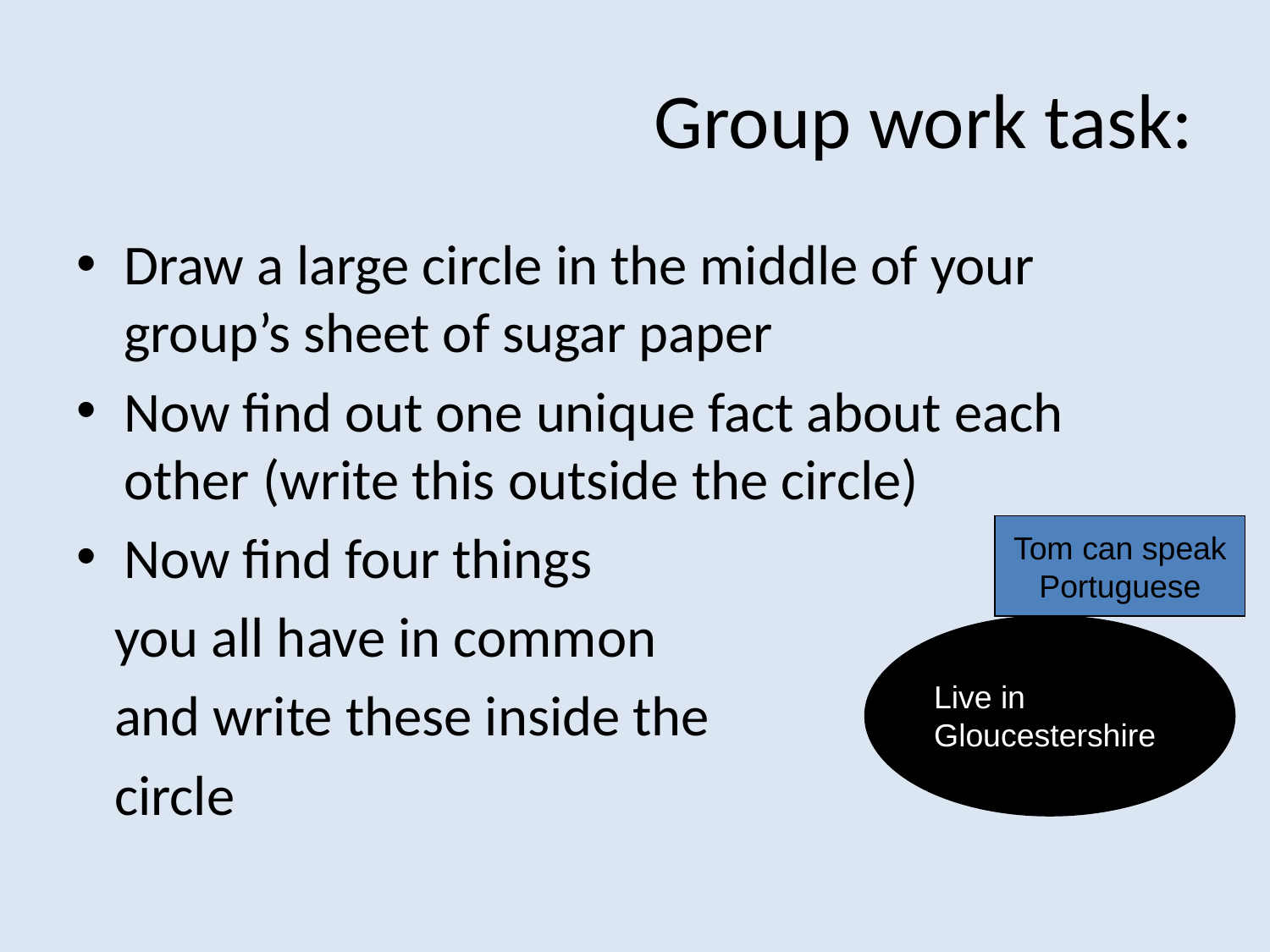

# Group work task:
Draw a large circle in the middle of your group’s sheet of sugar paper
Now find out one unique fact about each other (write this outside the circle)
Now find four things
   you all have in common
   and write these inside the
   circle

Tom can speak
Portuguese

Live in Gloucestershire